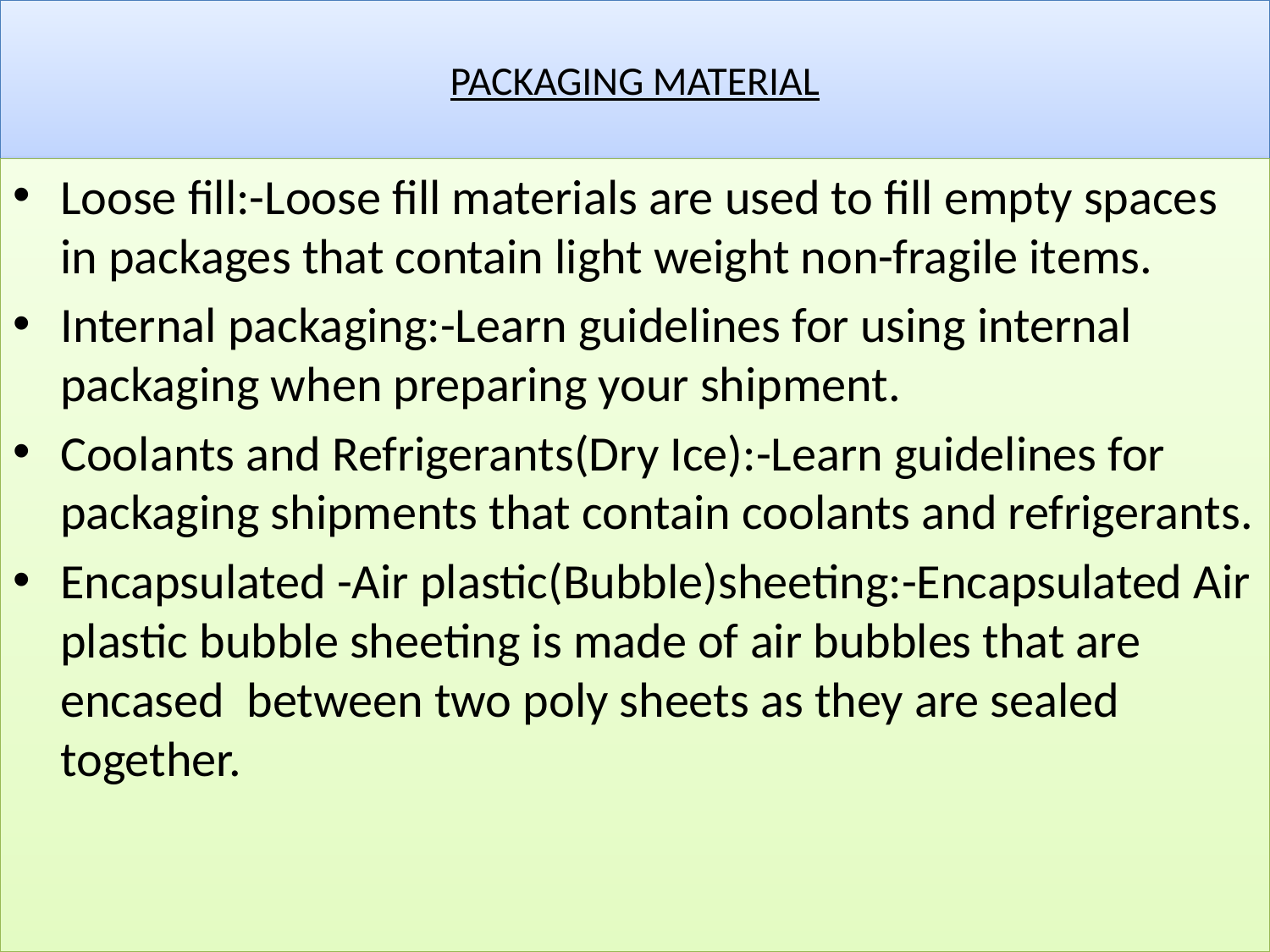

# PACKAGING MATERIAL
Loose fill:-Loose fill materials are used to fill empty spaces in packages that contain light weight non-fragile items.
Internal packaging:-Learn guidelines for using internal packaging when preparing your shipment.
Coolants and Refrigerants(Dry Ice):-Learn guidelines for packaging shipments that contain coolants and refrigerants.
Encapsulated -Air plastic(Bubble)sheeting:-Encapsulated Air plastic bubble sheeting is made of air bubbles that are encased  between two poly sheets as they are sealed together.